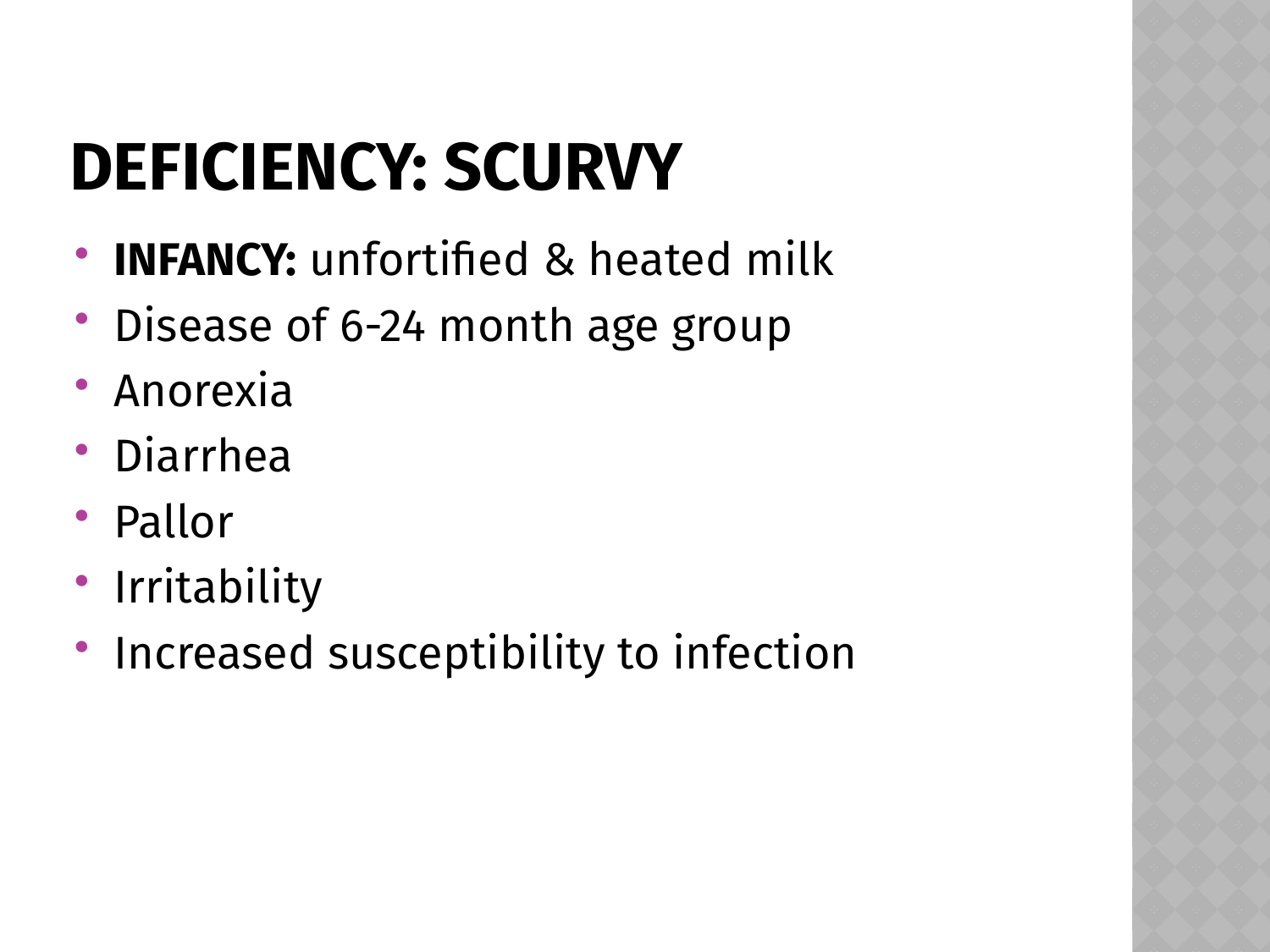

# Deficiency: scurvy
INFANCY: unfortified & heated milk
Disease of 6-24 month age group
Anorexia
Diarrhea
Pallor
Irritability
Increased susceptibility to infection